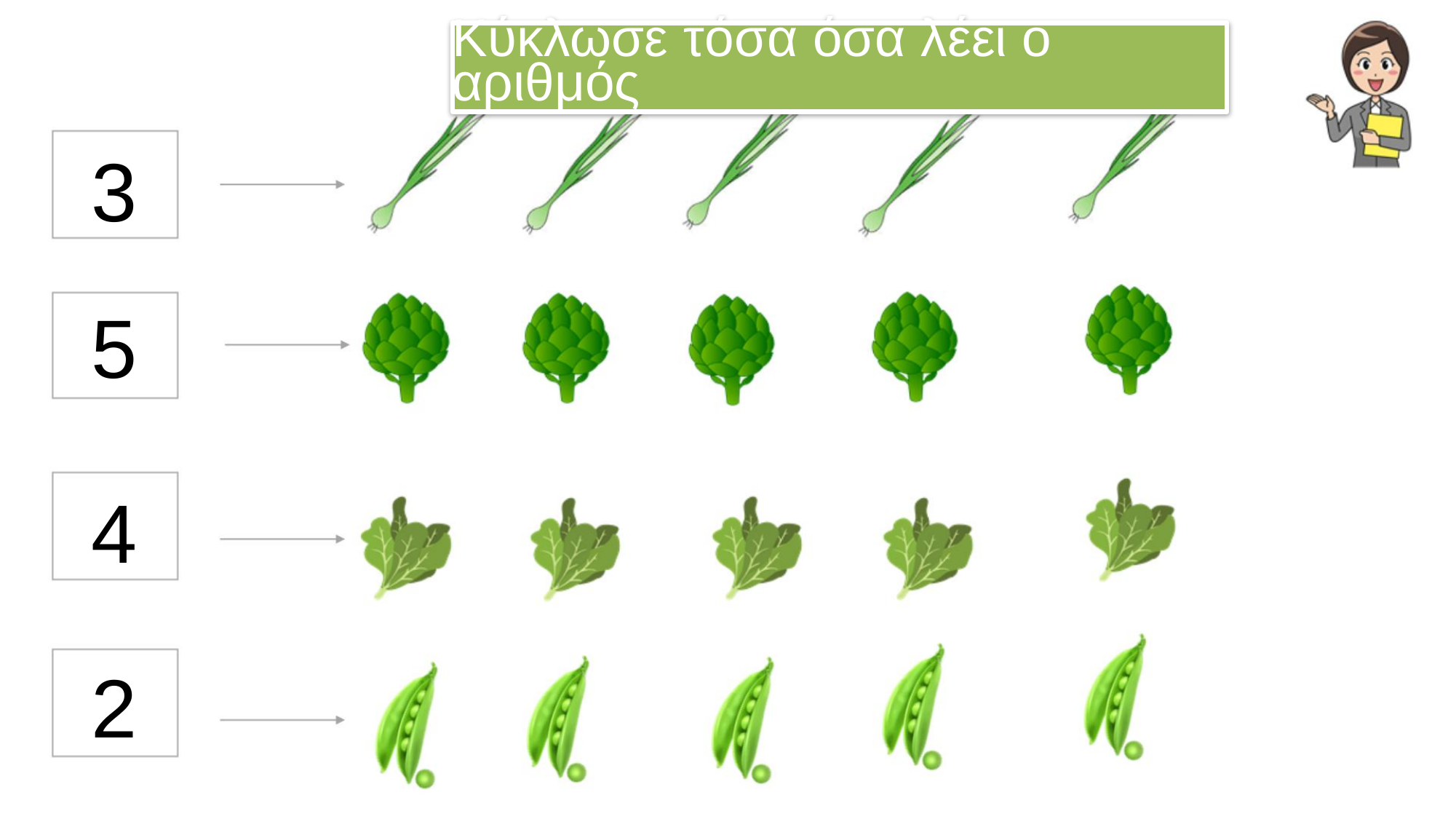

Κύκλωσε τόσα όσα λέει ο αριθμός
3
5
4
2